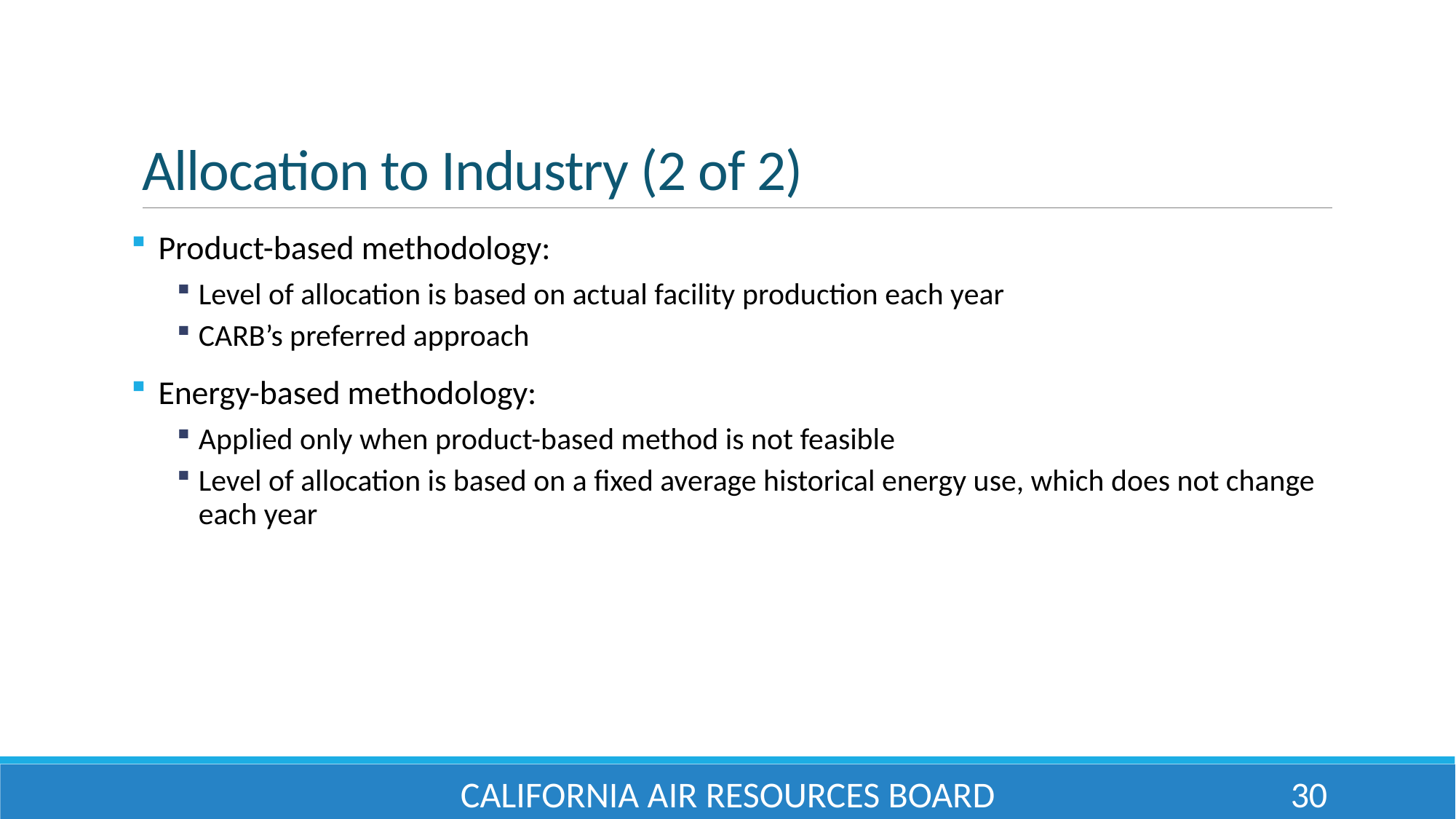

# Allocation to Industry (2 of 2)
Product-based methodology:
Level of allocation is based on actual facility production each year
CARB’s preferred approach
Energy-based methodology:
Applied only when product-based method is not feasible
Level of allocation is based on a fixed average historical energy use, which does not change each year
California Air Resources Board
30